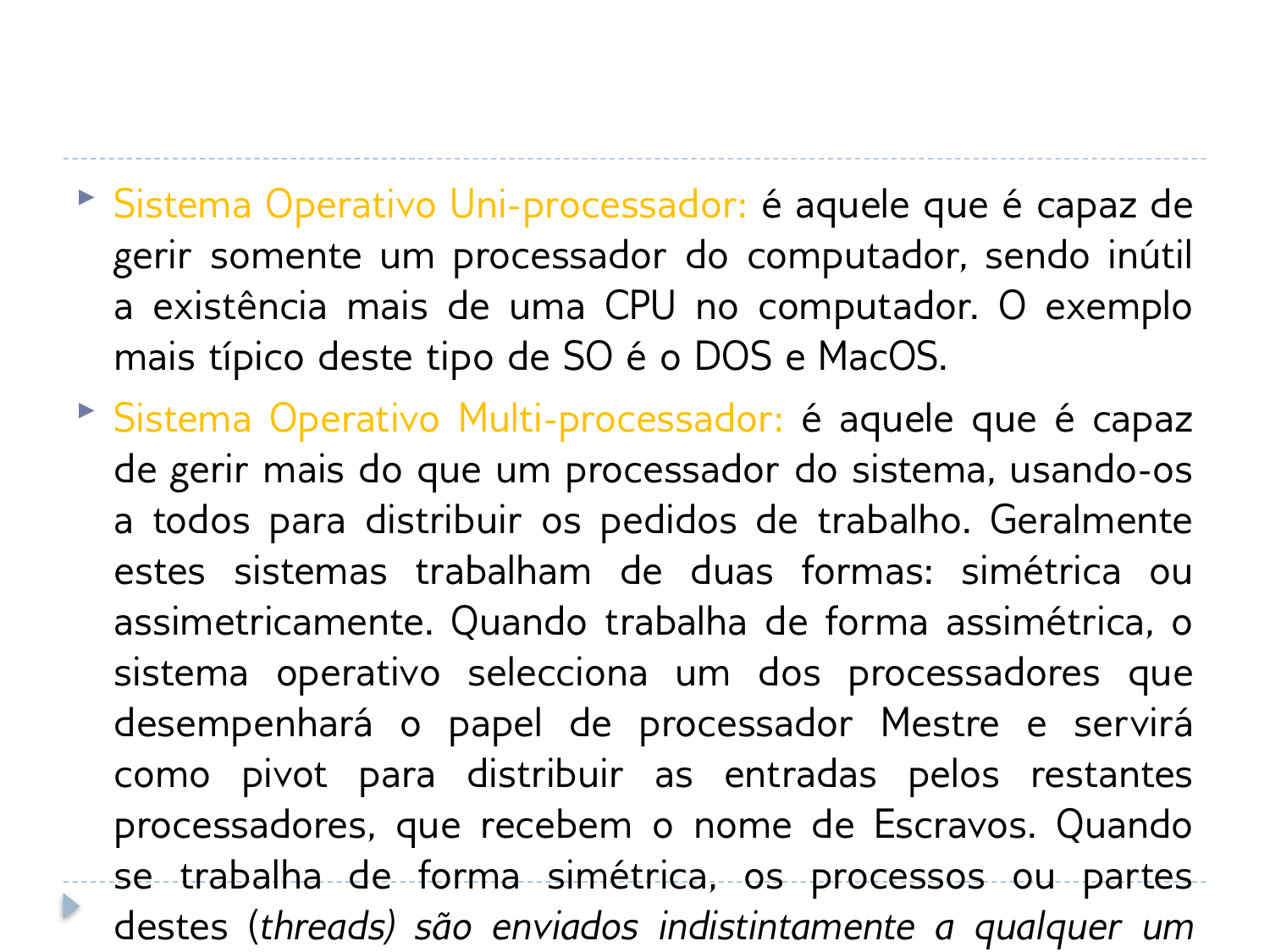

#
Sistema Operativo Uni-processador: é aquele que é capaz de gerir somente um processador do computador, sendo inútil a existência mais de uma CPU no computador. O exemplo mais típico deste tipo de SO é o DOS e MacOS.
Sistema Operativo Multi-processador: é aquele que é capaz de gerir mais do que um processador do sistema, usando-os a todos para distribuir os pedidos de trabalho. Geralmente estes sistemas trabalham de duas formas: simétrica ou assimetricamente. Quando trabalha de forma assimétrica, o sistema operativo selecciona um dos processadores que desempenhará o papel de processador Mestre e servirá como pivot para distribuir as entradas pelos restantes processadores, que recebem o nome de Escravos. Quando se trabalha de forma simétrica, os processos ou partes destes (threads) são enviados indistintamente a qualquer um dos processadores disponíveis. Teoricamente, com este esquema obtém-se um melhor distribuição e equilíbrio na atribuição de trabalho ao sistema.